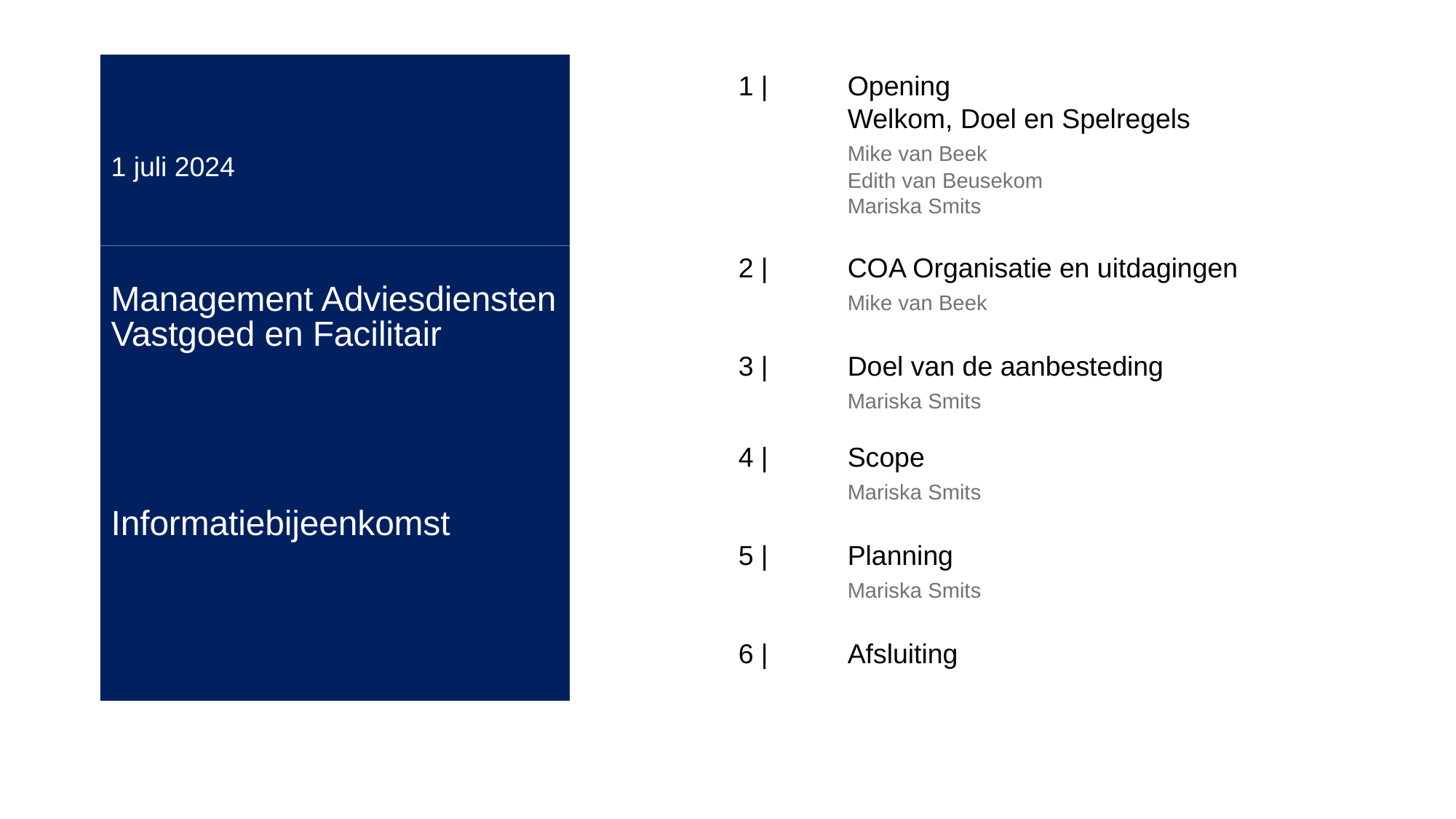

# 1 juli 2024
1 |	Opening
	Welkom, Doel en Spelregels
	Mike van Beek
	Edith van Beusekom
	Mariska Smits

2 |	COA Organisatie en uitdagingen
	Mike van Beek

3 |	Doel van de aanbesteding
	Mariska Smits

4 |	Scope
	Mariska Smits

5 |	Planning
	Mariska Smits

6 |	Afsluiting

Management Adviesdiensten Vastgoed en Facilitair

Informatiebijeenkomst

Management Adviesdiensten
Vastgoed en Facilitair